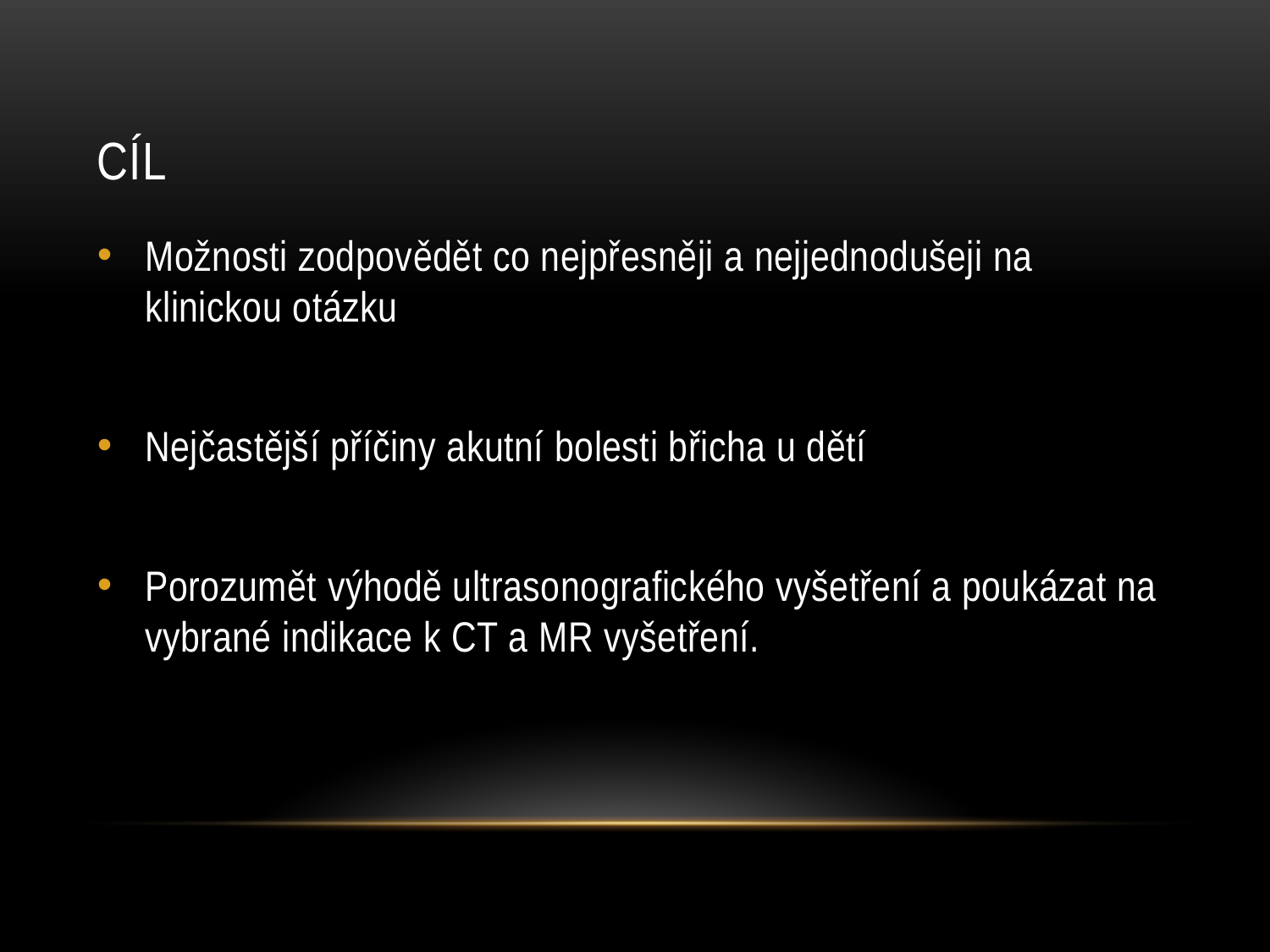

# Cíl
Možnosti zodpovědět co nejpřesněji a nejjednodušeji na klinickou otázku

Nejčastější příčiny akutní bolesti břicha u dětí

Porozumět výhodě ultrasonografického vyšetření a poukázat na vybrané indikace k CT a MR vyšetření.